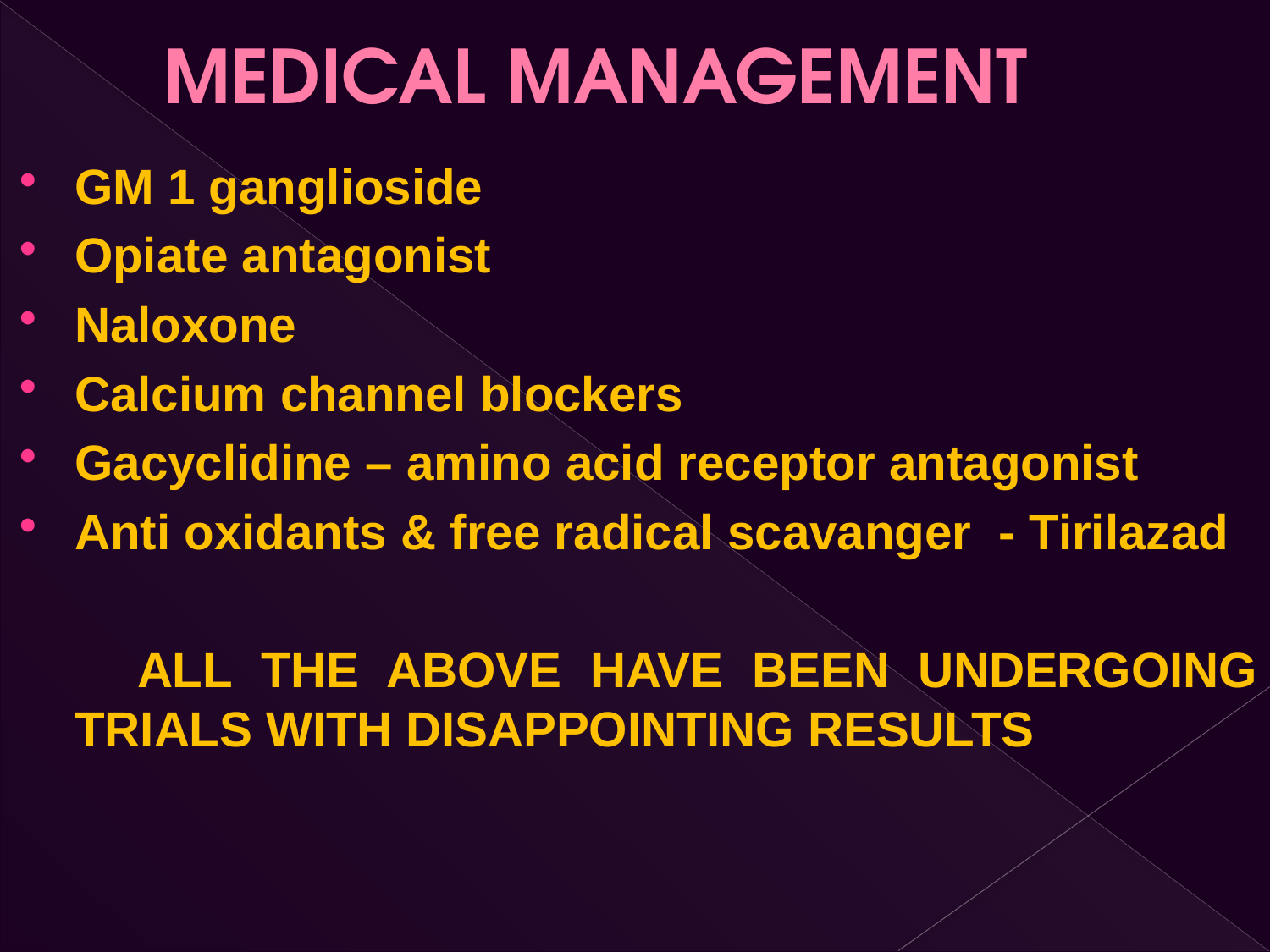

# MEDICAL MANAGEMENT
GM 1 ganglioside
Opiate antagonist
Naloxone
Calcium channel blockers
Gacyclidine – amino acid receptor antagonist
Anti oxidants & free radical scavanger  - Tirilazad

    ALL THE ABOVE HAVE BEEN UNDERGOING TRIALS WITH DISAPPOINTING RESULTS